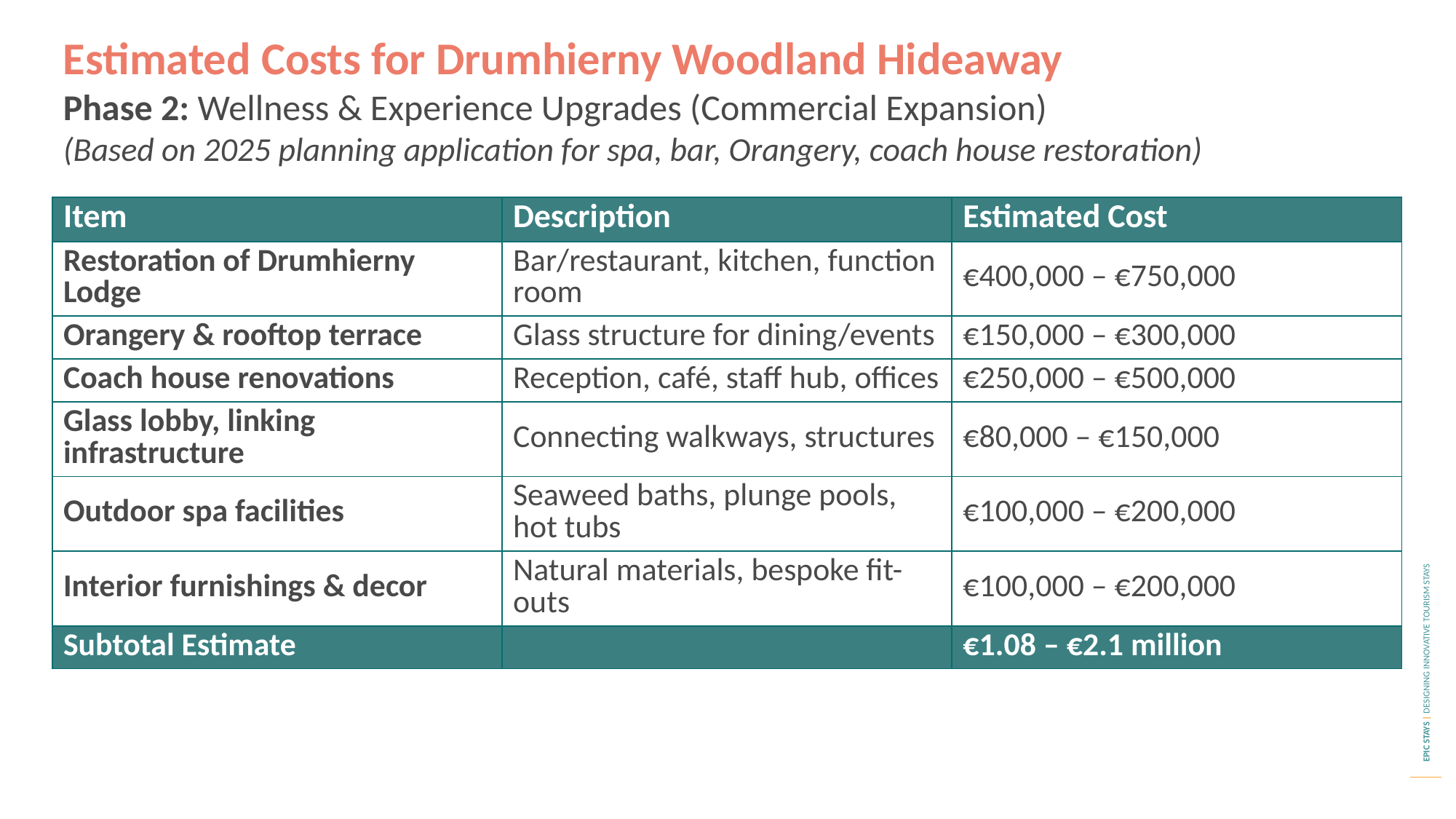

Estimated Costs for Drumhierny Woodland Hideaway
Phase 2: Wellness & Experience Upgrades (Commercial Expansion)
(Based on 2025 planning application for spa, bar, Orangery, coach house restoration)
| Item | Description | Estimated Cost |
| --- | --- | --- |
| Restoration of Drumhierny Lodge | Bar/restaurant, kitchen, function room | €400,000 – €750,000 |
| Orangery & rooftop terrace | Glass structure for dining/events | €150,000 – €300,000 |
| Coach house renovations | Reception, café, staff hub, offices | €250,000 – €500,000 |
| Glass lobby, linking infrastructure | Connecting walkways, structures | €80,000 – €150,000 |
| Outdoor spa facilities | Seaweed baths, plunge pools, hot tubs | €100,000 – €200,000 |
| Interior furnishings & decor | Natural materials, bespoke fit-outs | €100,000 – €200,000 |
| Subtotal Estimate |  | €1.08 – €2.1 million |